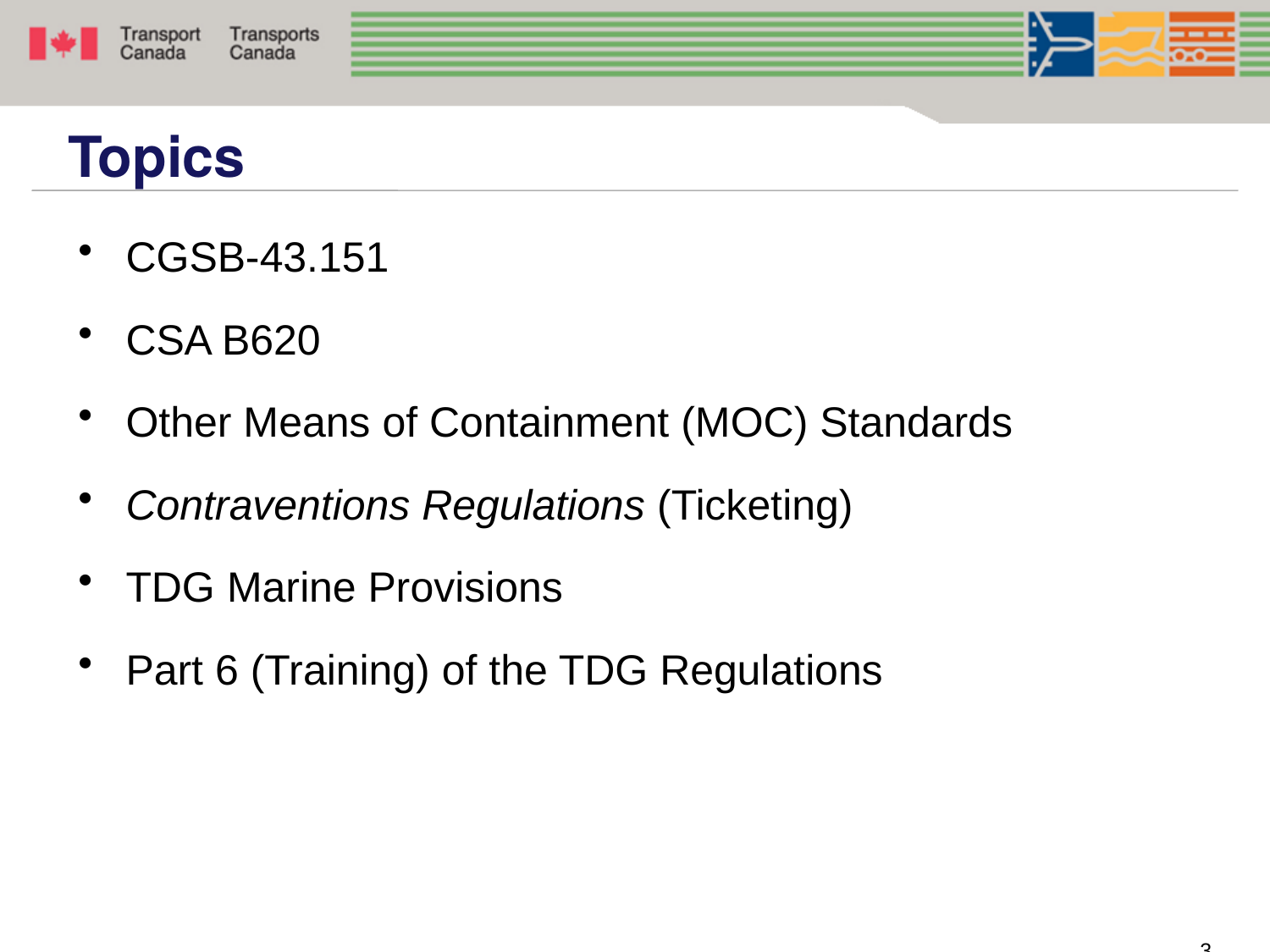

Topics

CGSB-43.151
CSA B620
Other Means of Containment (MOC) Standards
Contraventions Regulations (Ticketing)
TDG Marine Provisions
Part 6 (Training) of the TDG Regulations

		  3